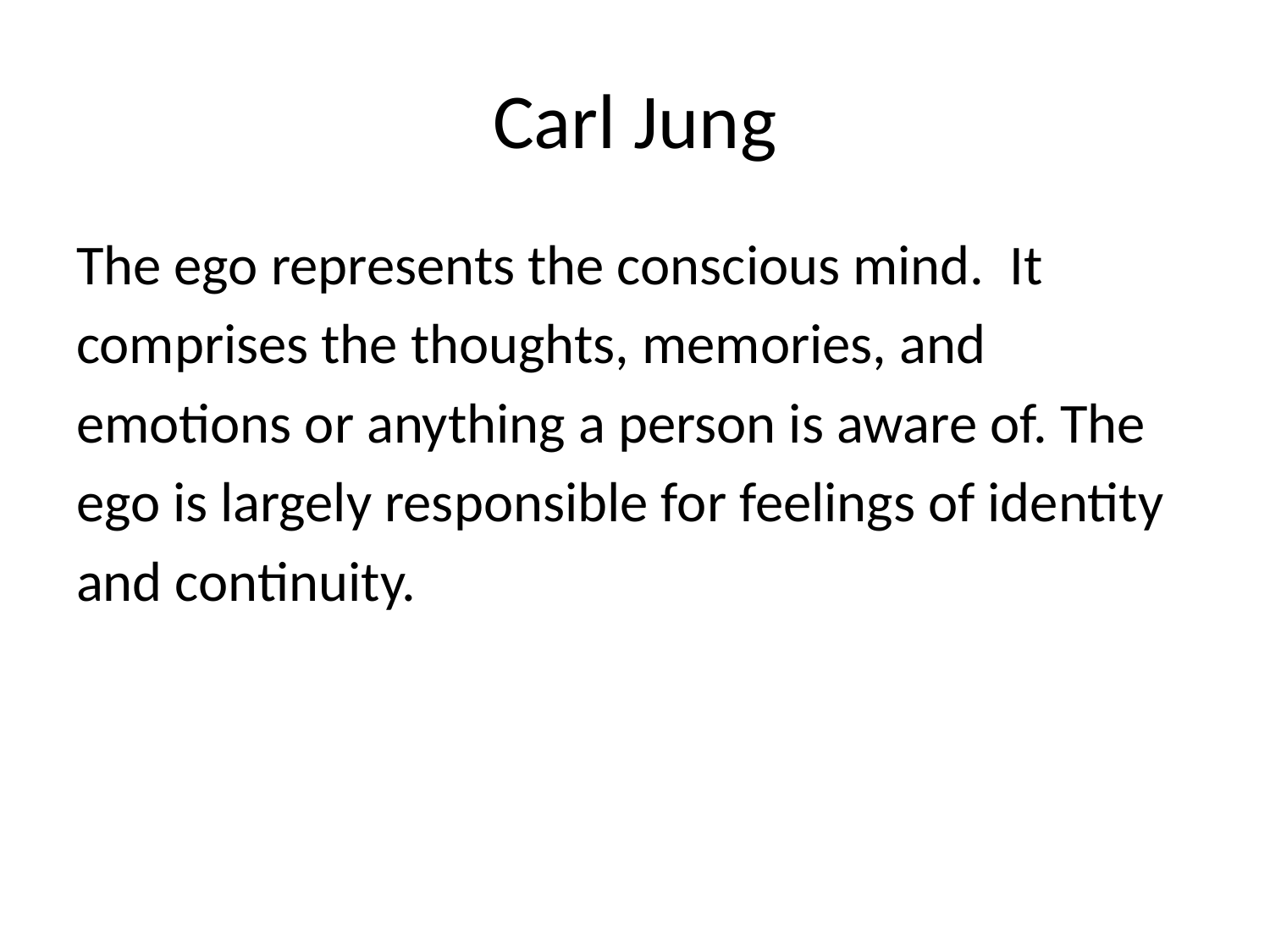

# Carl Jung
The ego represents the conscious mind.  It
comprises the thoughts, memories, and
emotions or anything a person is aware of. The
ego is largely responsible for feelings of identity
and continuity.